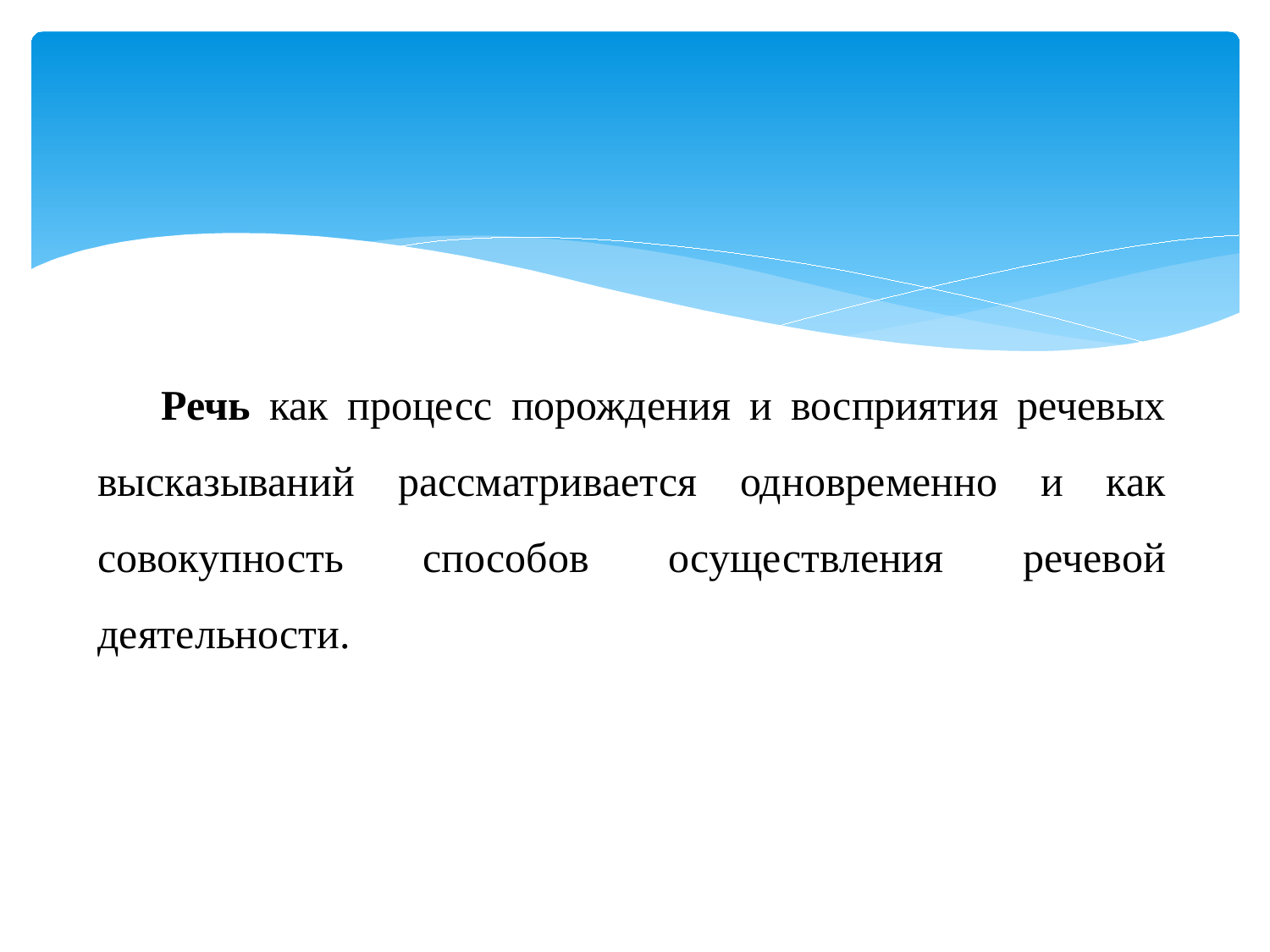

Речь как процесс порождения и восприятия речевых высказываний рассматривается одновременно и как совокупность способов осуществления речевой деятельности.